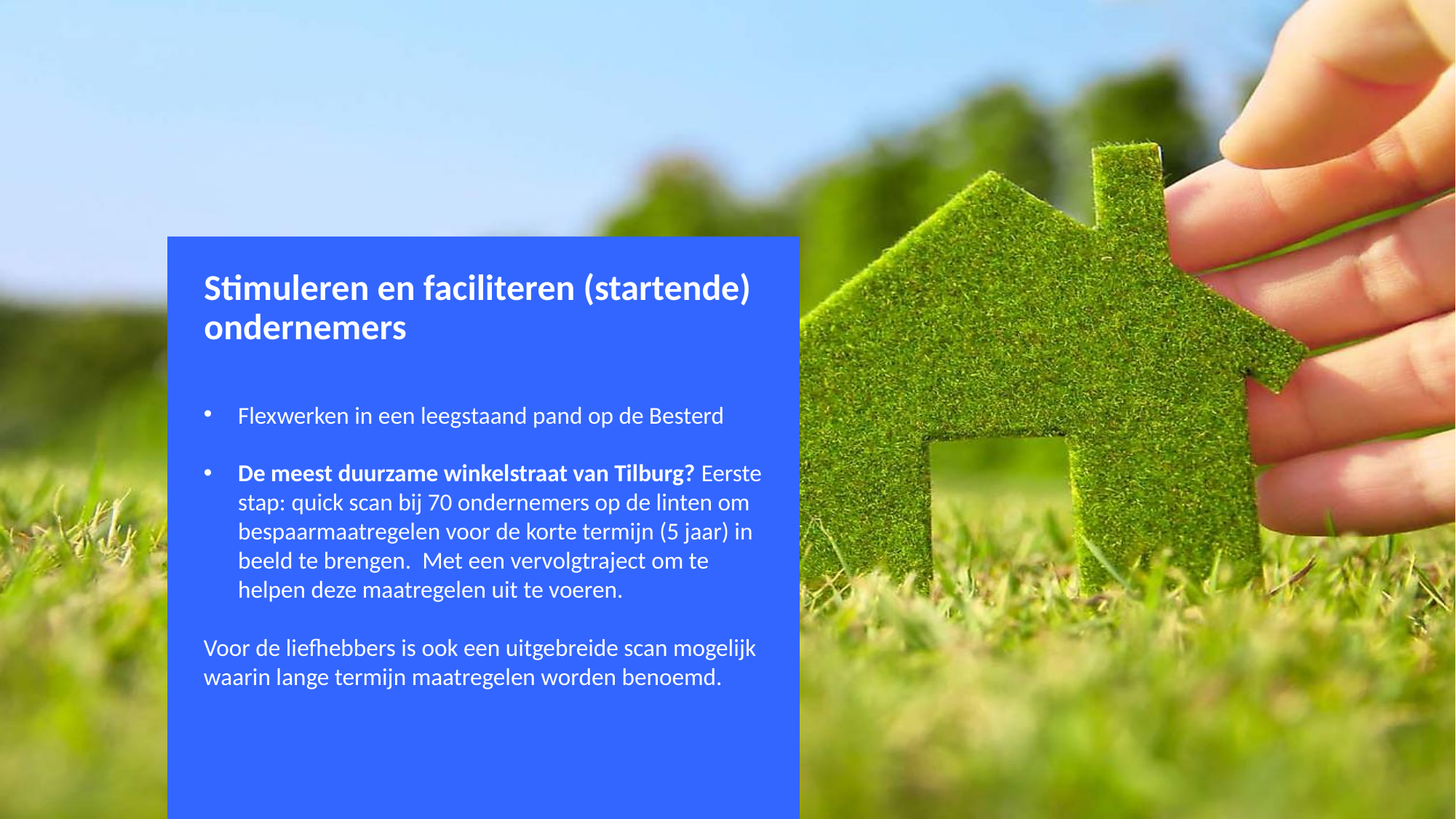

Stimuleren en faciliteren (startende) ondernemers
Flexwerken in een leegstaand pand op de Besterd

De meest duurzame winkelstraat van Tilburg? Eerste stap: quick scan bij 70 ondernemers op de linten om bespaarmaatregelen voor de korte termijn (5 jaar) in beeld te brengen.  Met een vervolgtraject om te helpen deze maatregelen uit te voeren.

Voor de liefhebbers is ook een uitgebreide scan mogelijk waarin lange termijn maatregelen worden benoemd.